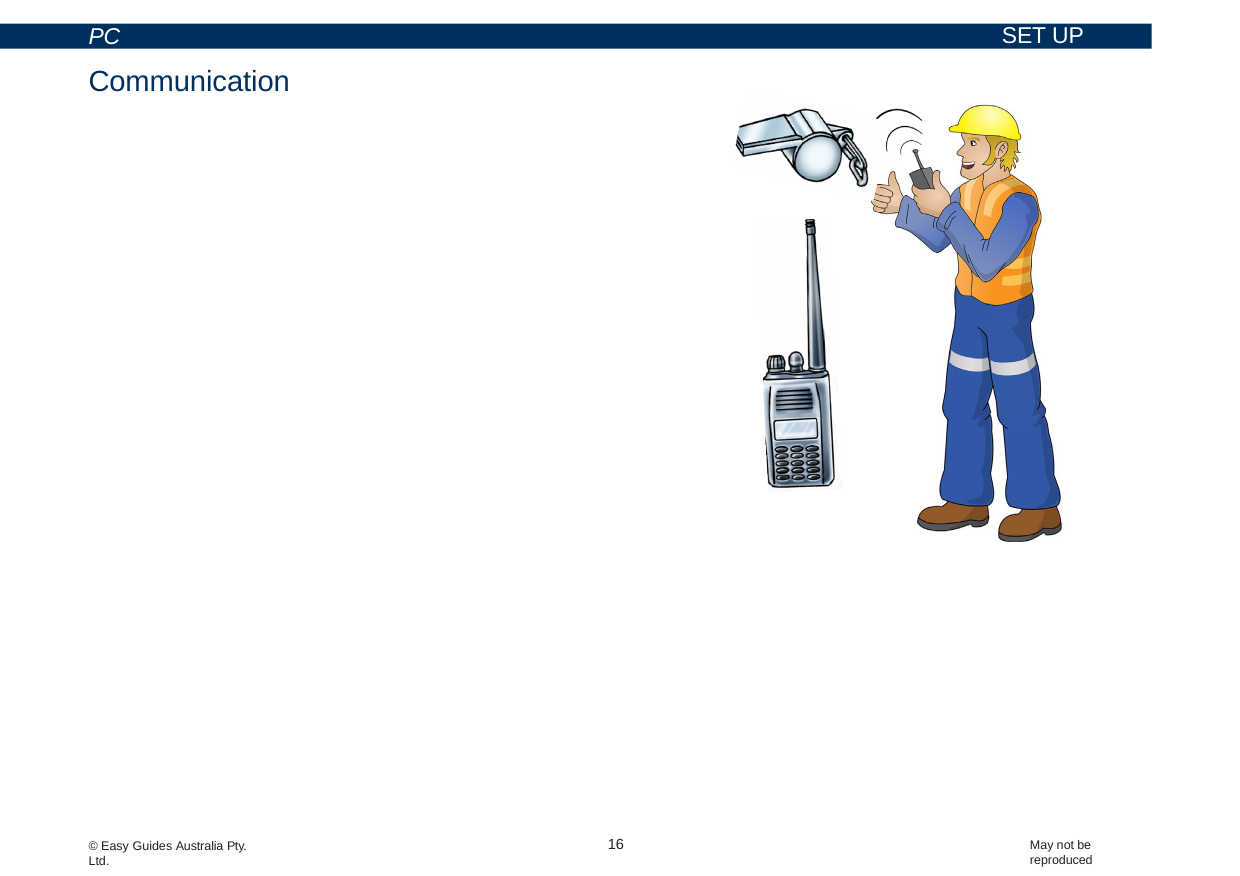

SET UP TASK
PC 3.1
Communication
When planning a job, you will need to think about how you are going to  communicate with the crane operator during the lift. There are a number  of ways that you can communicate directions or instructions to the driver.
Sometimes the type of communication method depends on the crane  that you will be working with and the worksite.
Make sure you listen to information and ask questions if you do not  understand what you have been told.

v

v
v

Crane operators and doggers  can communicate by two way  radio, whistles, horns or hooters  when they are out of sight from  the person dogging the load.

Doggers can use hand  signals if they are in plain  view of the crane operator.
16
May not be reproduced
© Easy Guides Australia Pty. Ltd.